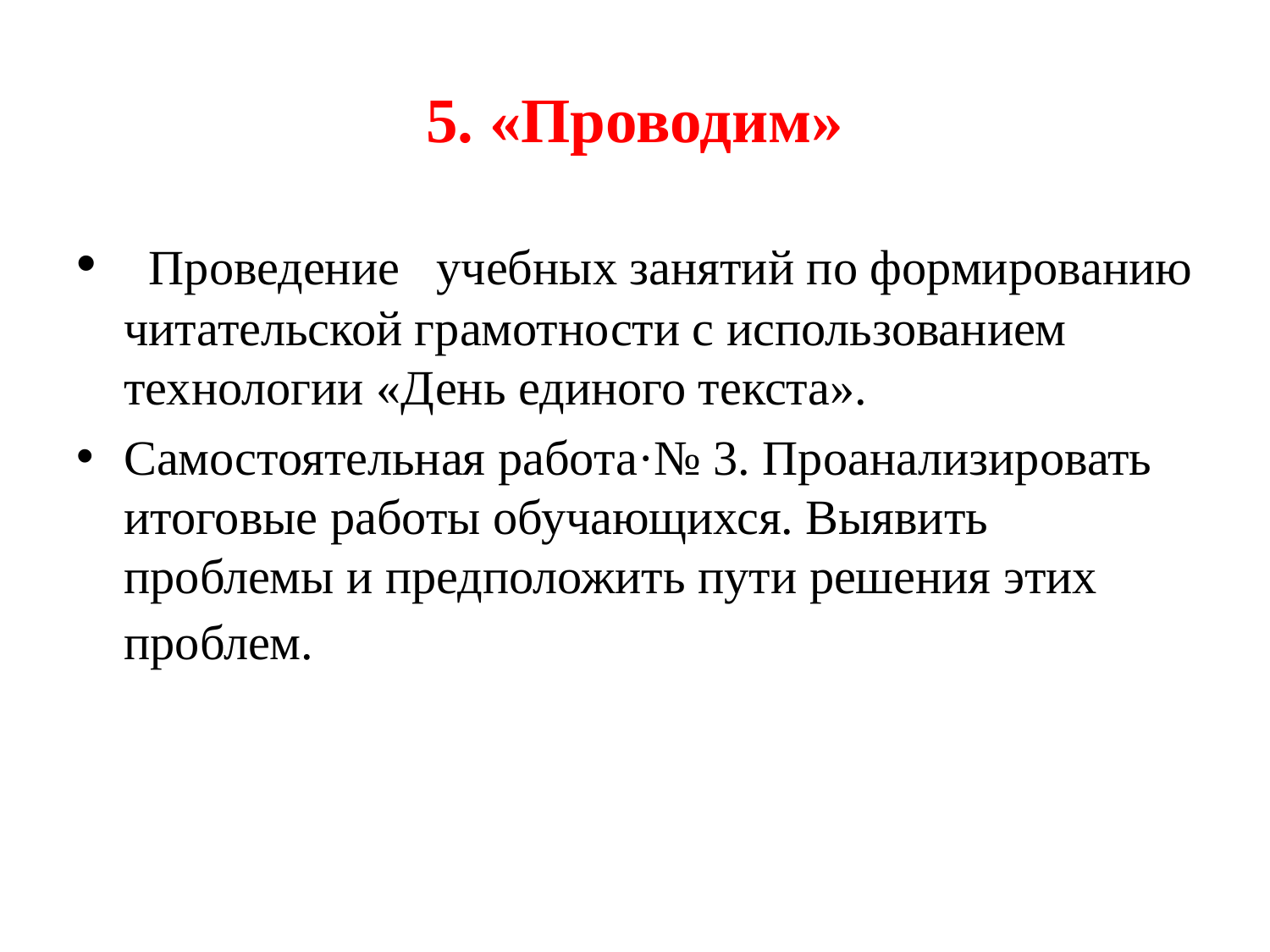

# 5. «Проводим»
  Проведение   учебных занятий по формированию читательской грамотности с использованием технологии «День единого текста».
Самостоятельная работа·№ 3. Проанализировать итоговые работы обучающихся. Выявить проблемы и предположить пути решения этих проблем.